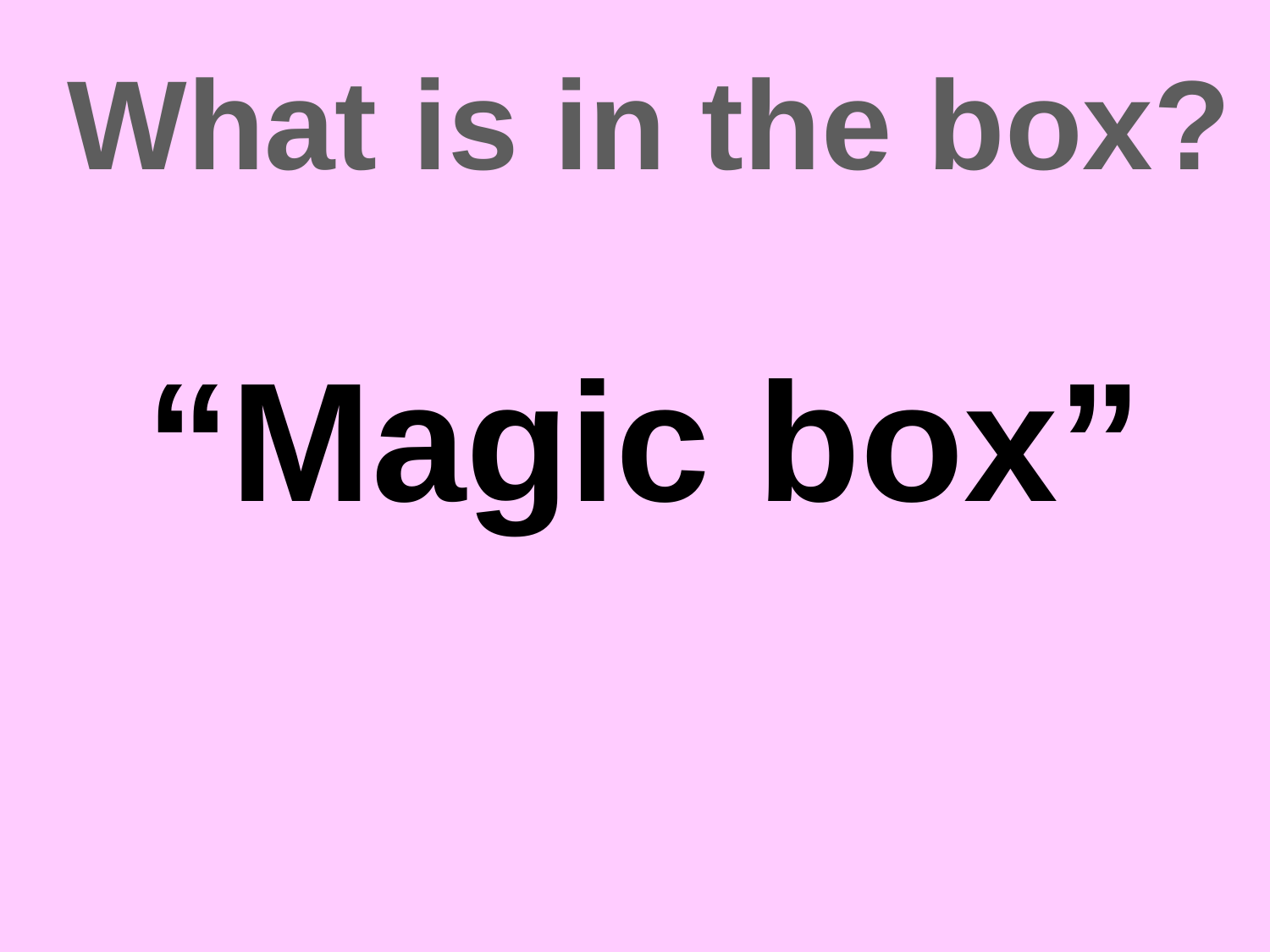

What is in the box?
“Magic box”